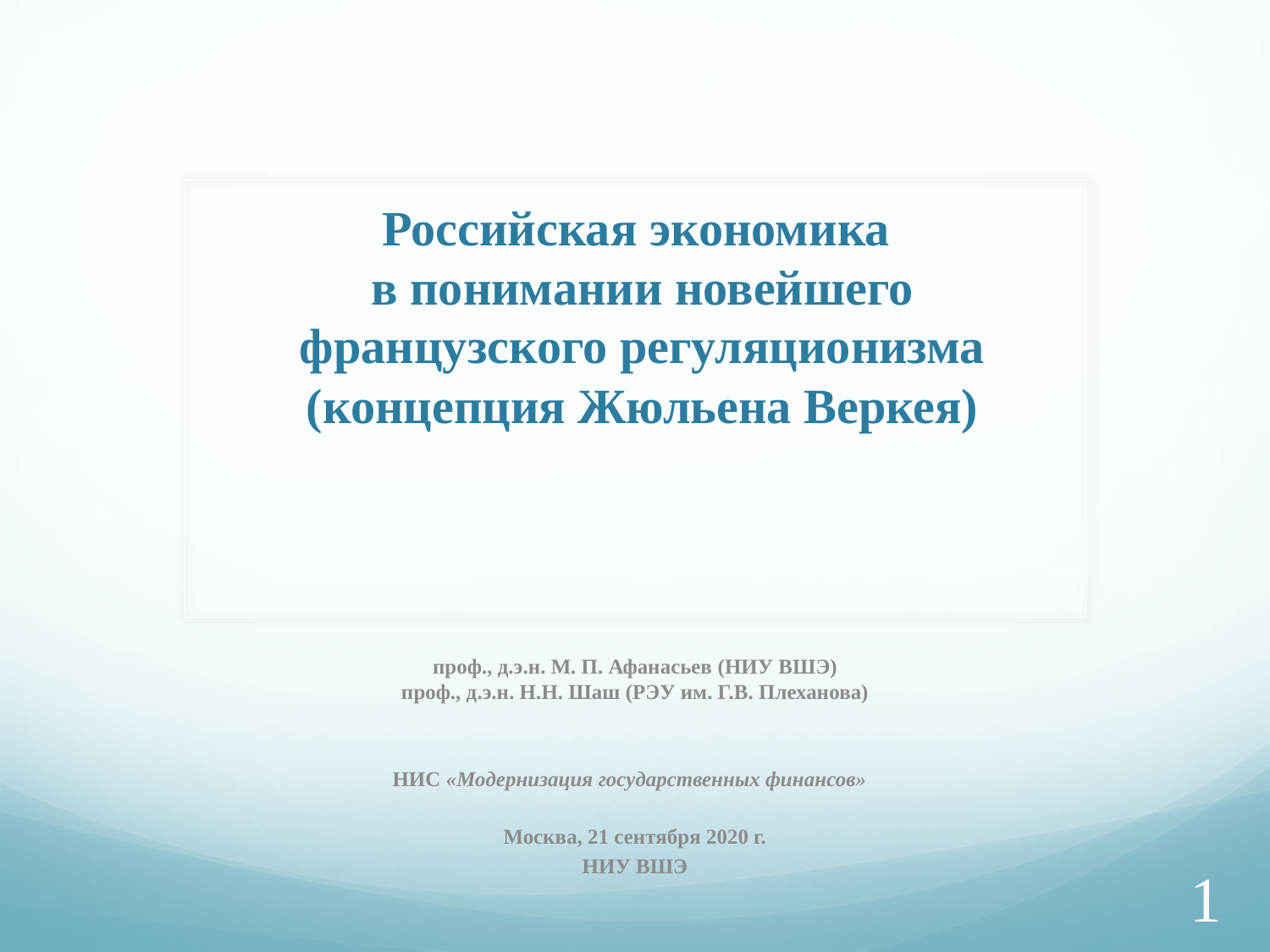

# Российская экономика  в понимании новейшего французского регуляционизма (концепция Жюльена Веркея)

проф., д.э.н. М. П. Афанасьев (НИУ ВШЭ)
проф., д.э.н. Н.Н. Шаш (РЭУ им. Г.В. Плеханова)

НИС «Модернизация государственных финансов»

Москва, 21 сентября 2020 г.
НИУ ВШЭ
1